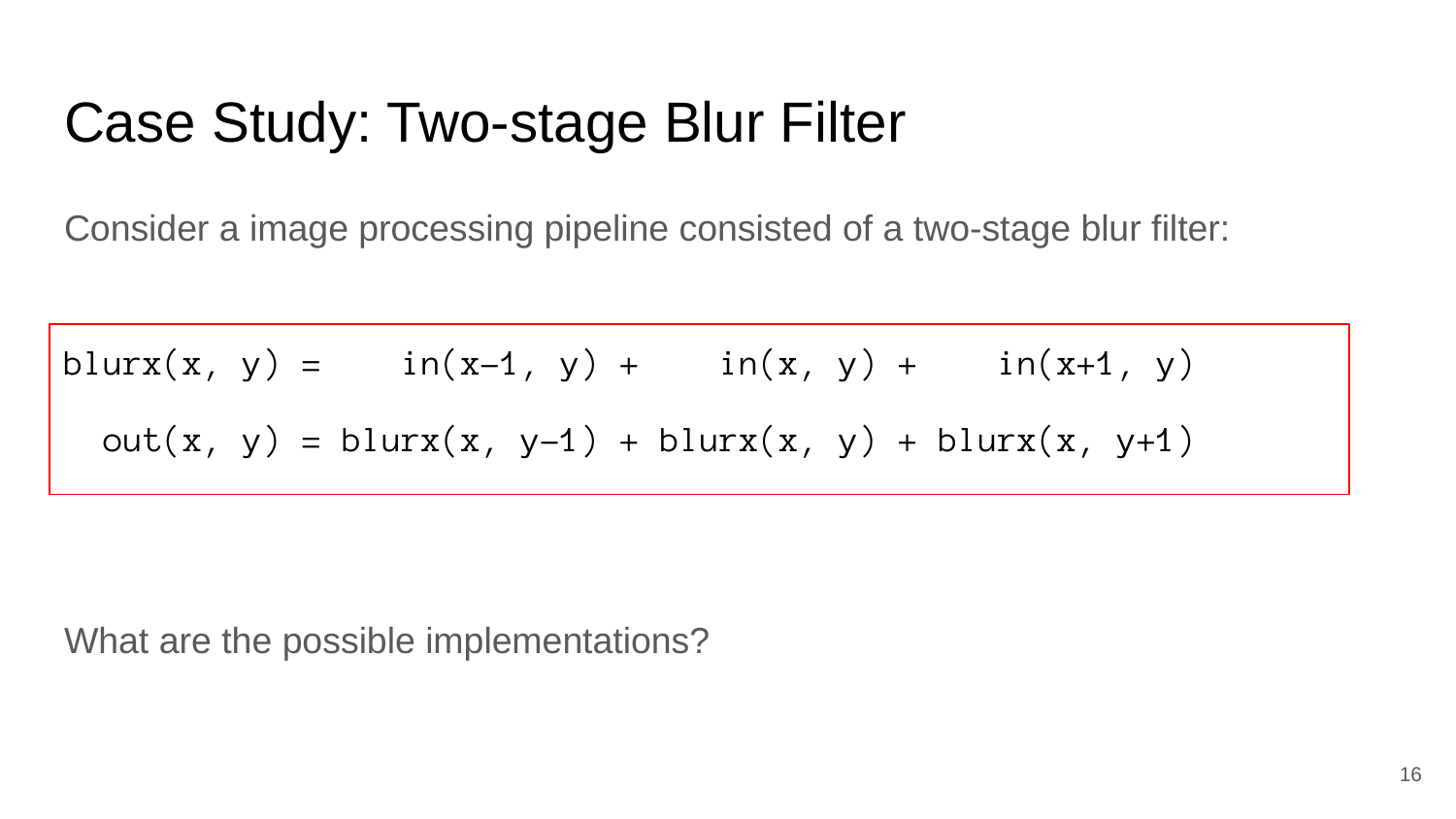

# Case Study: Two-stage Blur Filter
Consider a image processing pipeline consisted of a two-stage blur filter:

What are the possible implementations?
blurx(x, y) =    in(x-1, y) +    in(x, y) +    in(x+1, y)
  out(x, y) = blurx(x, y-1) + blurx(x, y) + blurx(x, y+1)

16